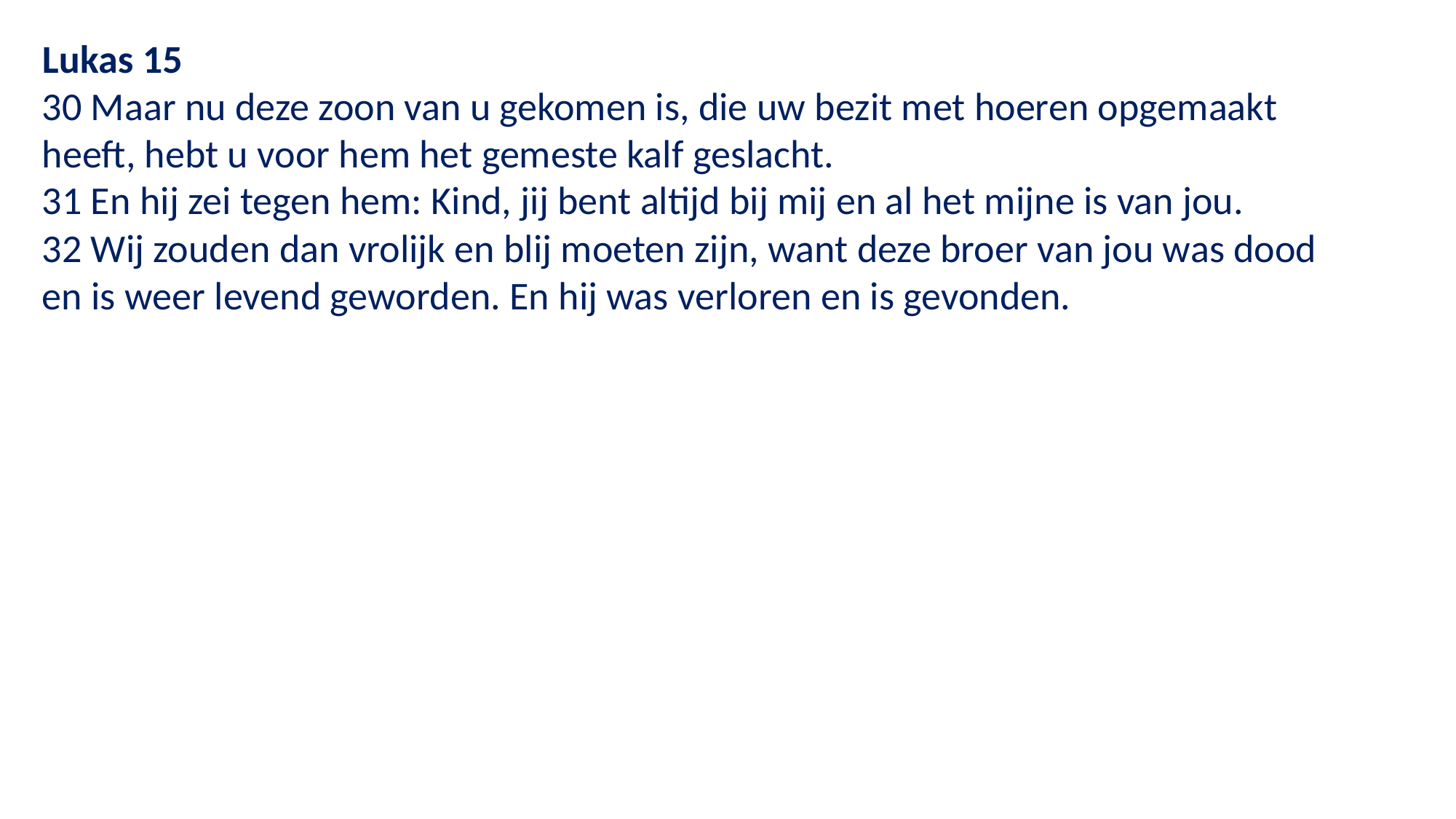

Lukas 15
30 Maar nu deze zoon van u gekomen is, die uw bezit met hoeren opgemaakt heeft, hebt u voor hem het gemeste kalf geslacht.
31 En hij zei tegen hem: Kind, jij bent altijd bij mij en al het mijne is van jou.
32 Wij zouden dan vrolijk en blij moeten zijn, want deze broer van jou was dood en is weer levend geworden. En hij was verloren en is gevonden.